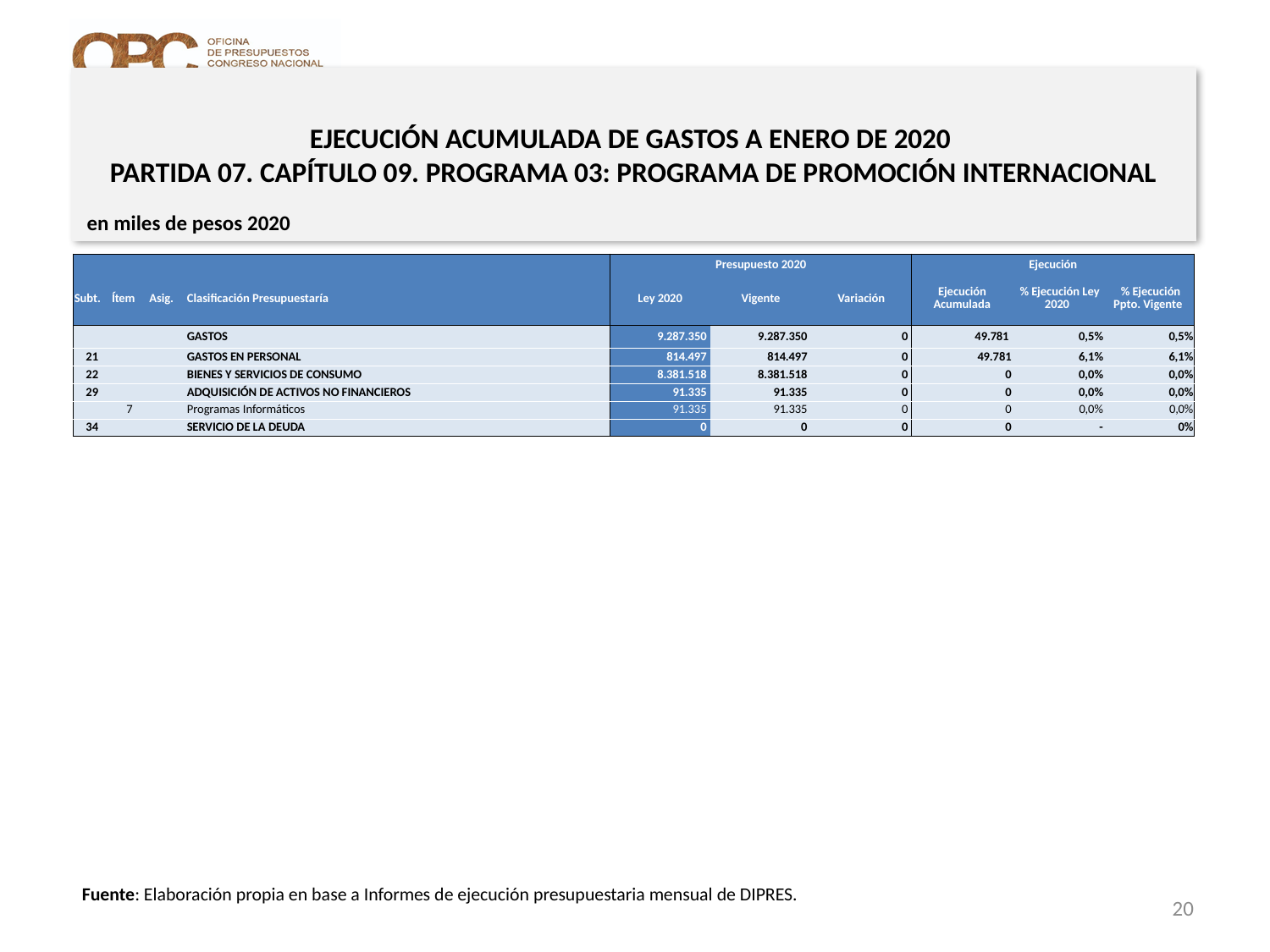

EJECUCIÓN ACUMULADA DE GASTOS A ENERO DE 2020
PARTIDA 07. CAPÍTULO 09. PROGRAMA 03: PROGRAMA DE PROMOCIÓN INTERNACIONAL
en miles de pesos 2020
|  |  |  |  | Presupuesto 2020 |  |  | Ejecución |  |  |
| --- | --- | --- | --- | --- | --- | --- | --- | --- | --- |
| Subt. | Ítem | Asig. | Clasificación Presupuestaría | Ley 2020 | Vigente | Variación | Ejecución Acumulada | % Ejecución Ley 2020 | % Ejecución Ppto. Vigente |
|  |  |  | GASTOS | 9.287.350 | 9.287.350 | 0 | 49.781 | 0,5% | 0,5% |
| 21 |  |  | GASTOS EN PERSONAL | 814.497 | 814.497 | 0 | 49.781 | 6,1% | 6,1% |
| 22 |  |  | BIENES Y SERVICIOS DE CONSUMO | 8.381.518 | 8.381.518 | 0 | 0 | 0,0% | 0,0% |
| 29 |  |  | ADQUISICIÓN DE ACTIVOS NO FINANCIEROS | 91.335 | 91.335 | 0 | 0 | 0,0% | 0,0% |
|  | 7 |  | Programas Informáticos | 91.335 | 91.335 | 0 | 0 | 0,0% | 0,0% |
| 34 |  |  | SERVICIO DE LA DEUDA | 0 | 0 | 0 | 0 | - | 0% |
Fuente: Elaboración propia en base a Informes de ejecución presupuestaria mensual de DIPRES.
20